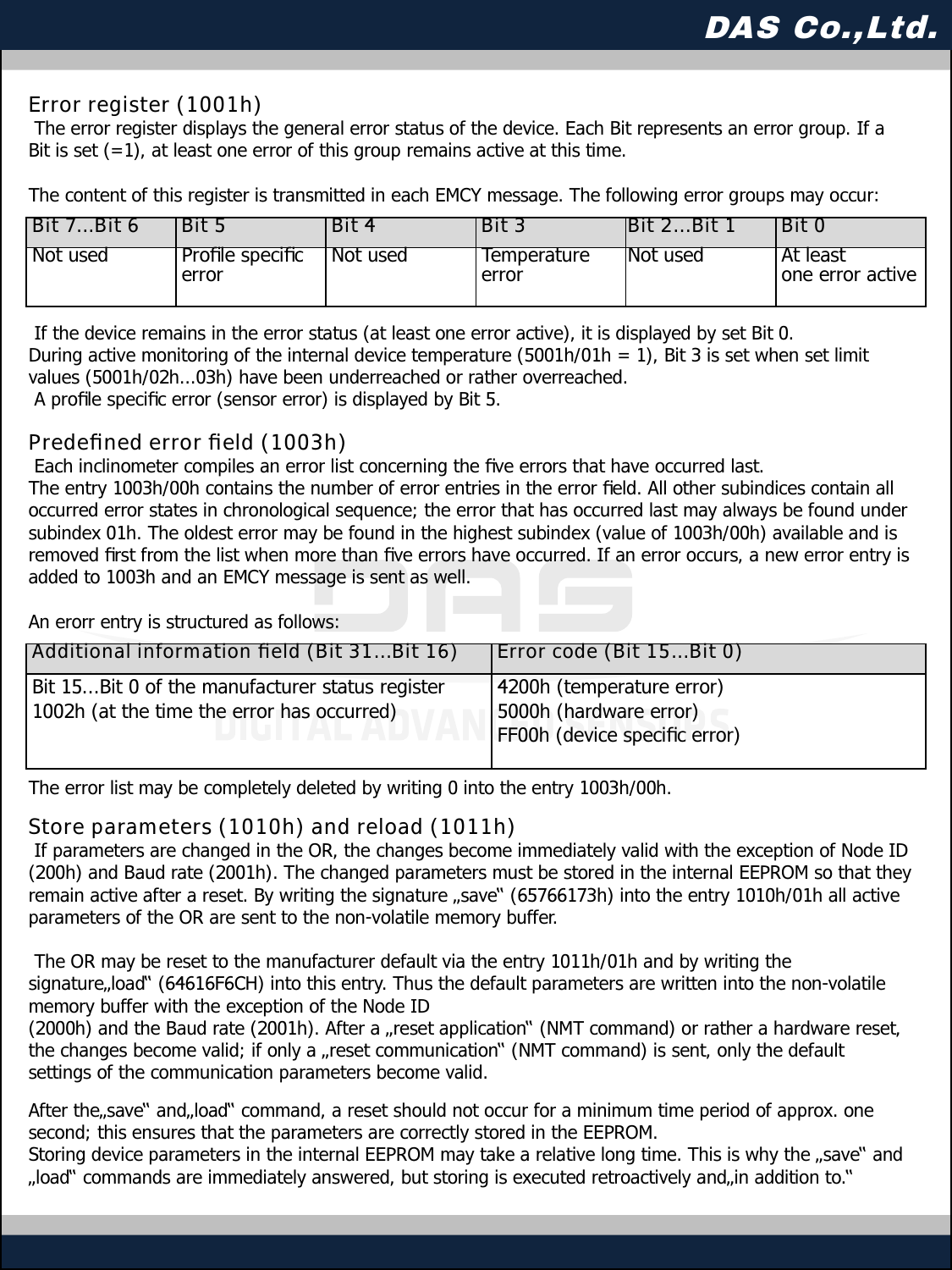

Error register (1001h)
 The error register displays the general error status of the device. Each Bit represents an error group. If a Bit is set (=1), at least one error of this group remains active at this time.

The content of this register is transmitted in each EMCY message. The following error groups may occur:
| Bit 7...Bit 6 | Bit 5 | Bit 4 | Bit 3 | Bit 2...Bit 1 | Bit 0 |
| --- | --- | --- | --- | --- | --- |
| Not used | Proﬁle speciﬁc error | Not used | Temperature error | Not used | At least one error active |
 If the device remains in the error status (at least one error active), it is displayed by set Bit 0.
During active monitoring of the internal device temperature (5001h/01h = 1), Bit 3 is set when set limit values (5001h/02h...03h) have been underreached or rather overreached.
 A profile specific error (sensor error) is displayed by Bit 5.
Predefined error field (1003h)
 Each inclinometer compiles an error list concerning the five errors that have occurred last.
The entry 1003h/00h contains the number of error entries in the error field. All other subindices contain all occurred error states in chronological sequence; the error that has occurred last may always be found under subindex 01h. The oldest error may be found in the highest subindex (value of 1003h/00h) available and is removed first from the list when more than five errors have occurred. If an error occurs, a new error entry is added to 1003h and an EMCY message is sent as well.

An erorr entry is structured as follows:
| Additional information ﬁeld (Bit 31...Bit 16) | Error code (Bit 15...Bit 0) |
| --- | --- |
| Bit 15...Bit 0 of the manufacturer status register 1002h (at the time the error has occurred) | 4200h (temperature error) 5000h (hardware error) FF00h (device speciﬁc error) |
The error list may be completely deleted by writing 0 into the entry 1003h/00h.
Store parameters (1010h) and reload (1011h)
 If parameters are changed in the OR, the changes become immediately valid with the exception of Node ID (200h) and Baud rate (2001h). The changed parameters must be stored in the internal EEPROM so that they remain active after a reset. By writing the signature „save“ (65766173h) into the entry 1010h/01h all active parameters of the OR are sent to the non-volatile memory buffer.

 The OR may be reset to the manufacturer default via the entry 1011h/01h and by writing the signature„load“ (64616F6CH) into this entry. Thus the default parameters are written into the non-volatile memory buffer with the exception of the Node ID
(2000h) and the Baud rate (2001h). After a „reset application“ (NMT command) or rather a hardware reset, the changes become valid; if only a „reset communication“ (NMT command) is sent, only the default settings of the communication parameters become valid.
After the„save“ and„load“ command, a reset should not occur for a minimum time period of approx. one second; this ensures that the parameters are correctly stored in the EEPROM.
Storing device parameters in the internal EEPROM may take a relative long time. This is why the „save“ and „load“ commands are immediately answered, but storing is executed retroactively and„in addition to.“